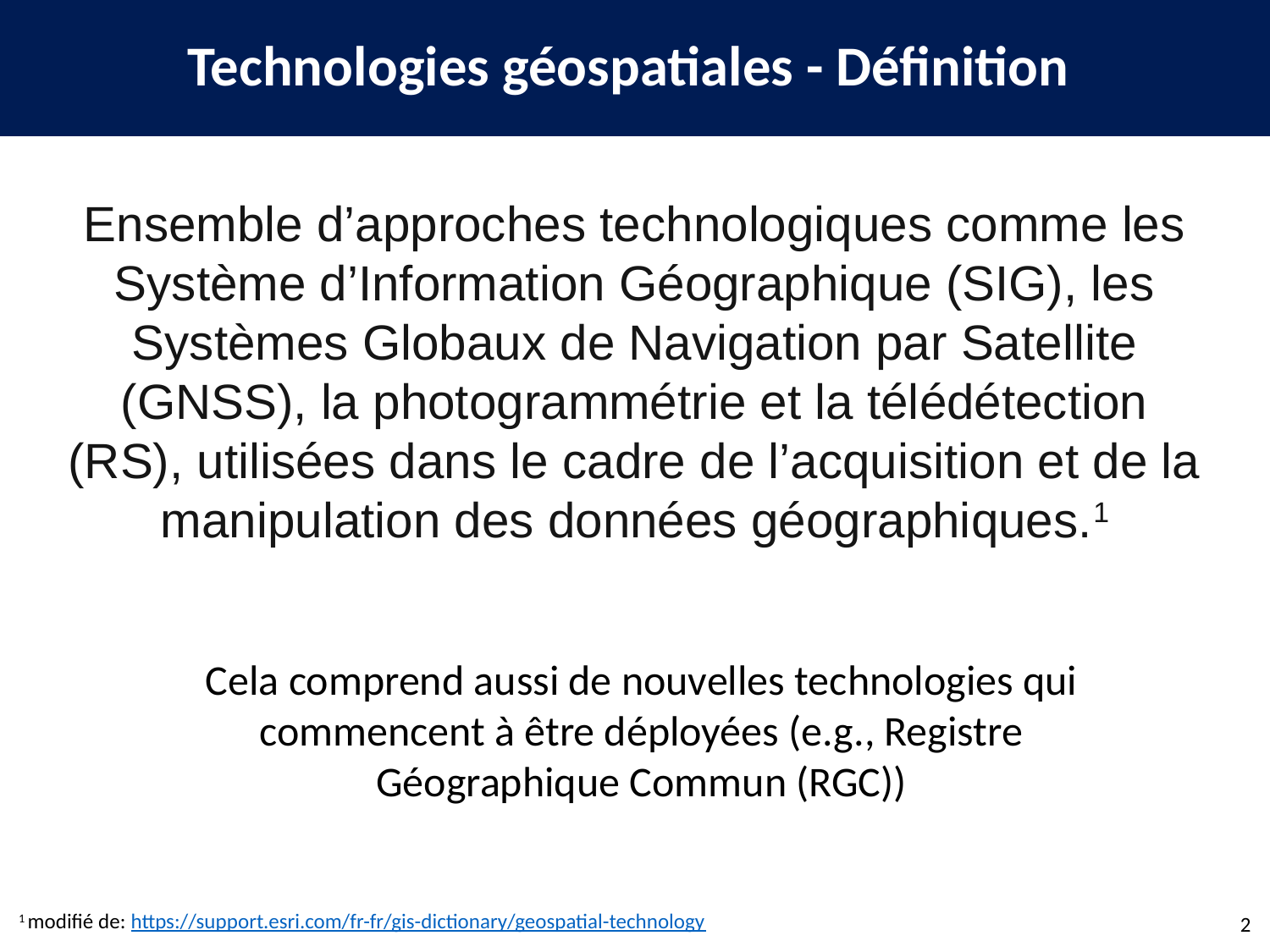

Technologies géospatiales - Définition
Ensemble d’approches technologiques comme les Système d’Information Géographique (SIG), les Systèmes Globaux de Navigation par Satellite (GNSS), la photogrammétrie et la télédétection (RS), utilisées dans le cadre de l’acquisition et de la manipulation des données géographiques.1
Cela comprend aussi de nouvelles technologies qui commencent à être déployées (e.g., Registre Géographique Commun (RGC))
2
1 modifié de: https://support.esri.com/fr-fr/gis-dictionary/geospatial-technology